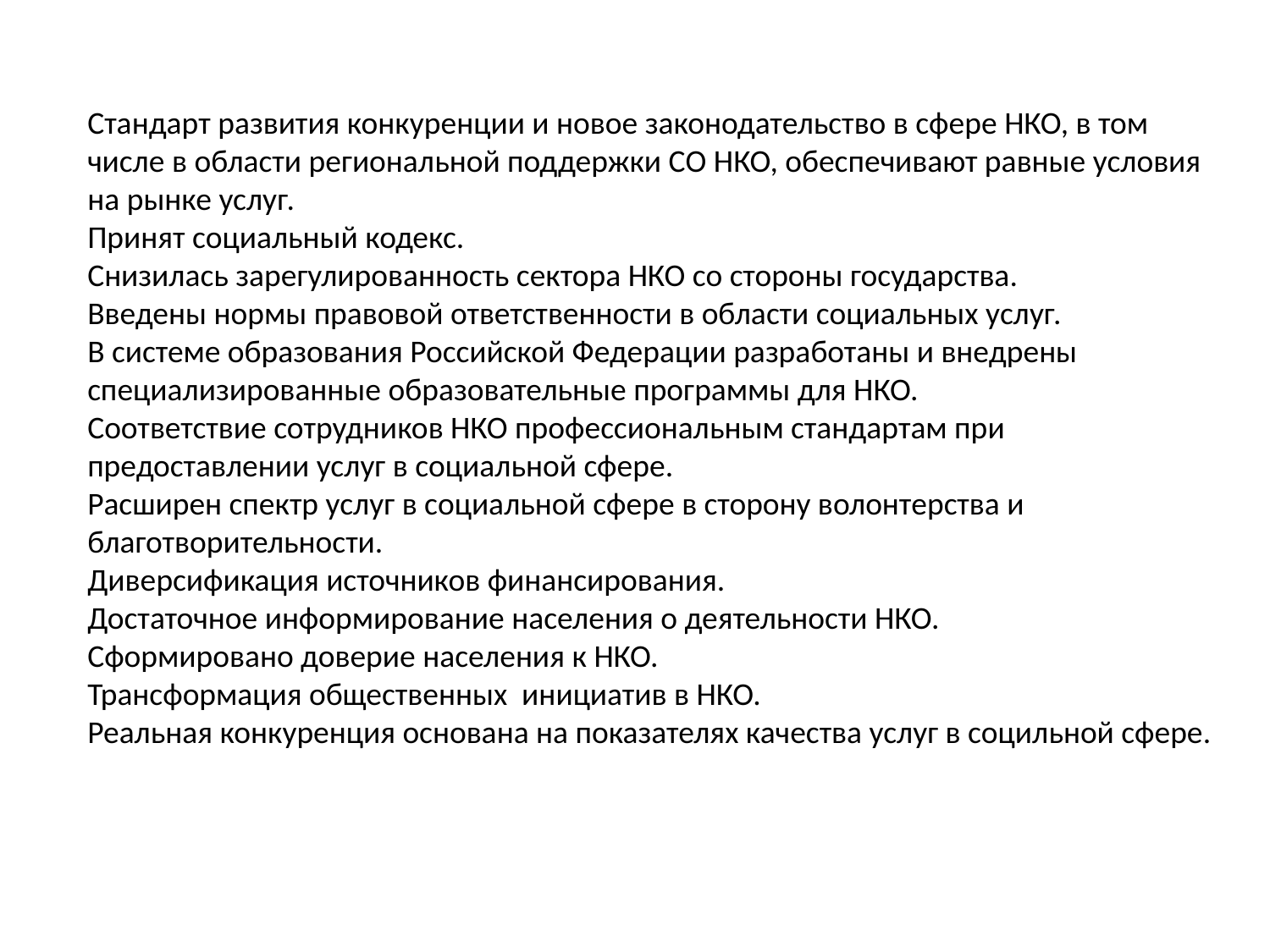

Стандарт развития конкуренции и новое законодательство в сфере НКО, в том числе в области региональной поддержки СО НКО, обеспечивают равные условия на рынке услуг.
Принят социальный кодекс.
Снизилась зарегулированность сектора НКО со стороны государства.
Введены нормы правовой ответственности в области социальных услуг.
В системе образования Российской Федерации разработаны и внедрены специализированные образовательные программы для НКО.
Соответствие сотрудников НКО профессиональным стандартам при предоставлении услуг в социальной сфере.
Расширен спектр услуг в социальной сфере в сторону волонтерства и благотворительности.
Диверсификация источников финансирования.
Достаточное информирование населения о деятельности НКО.
Сформировано доверие населения к НКО.
Трансформация общественных  инициатив в НКО.
Реальная конкуренция основана на показателях качества услуг в социльной сфере.